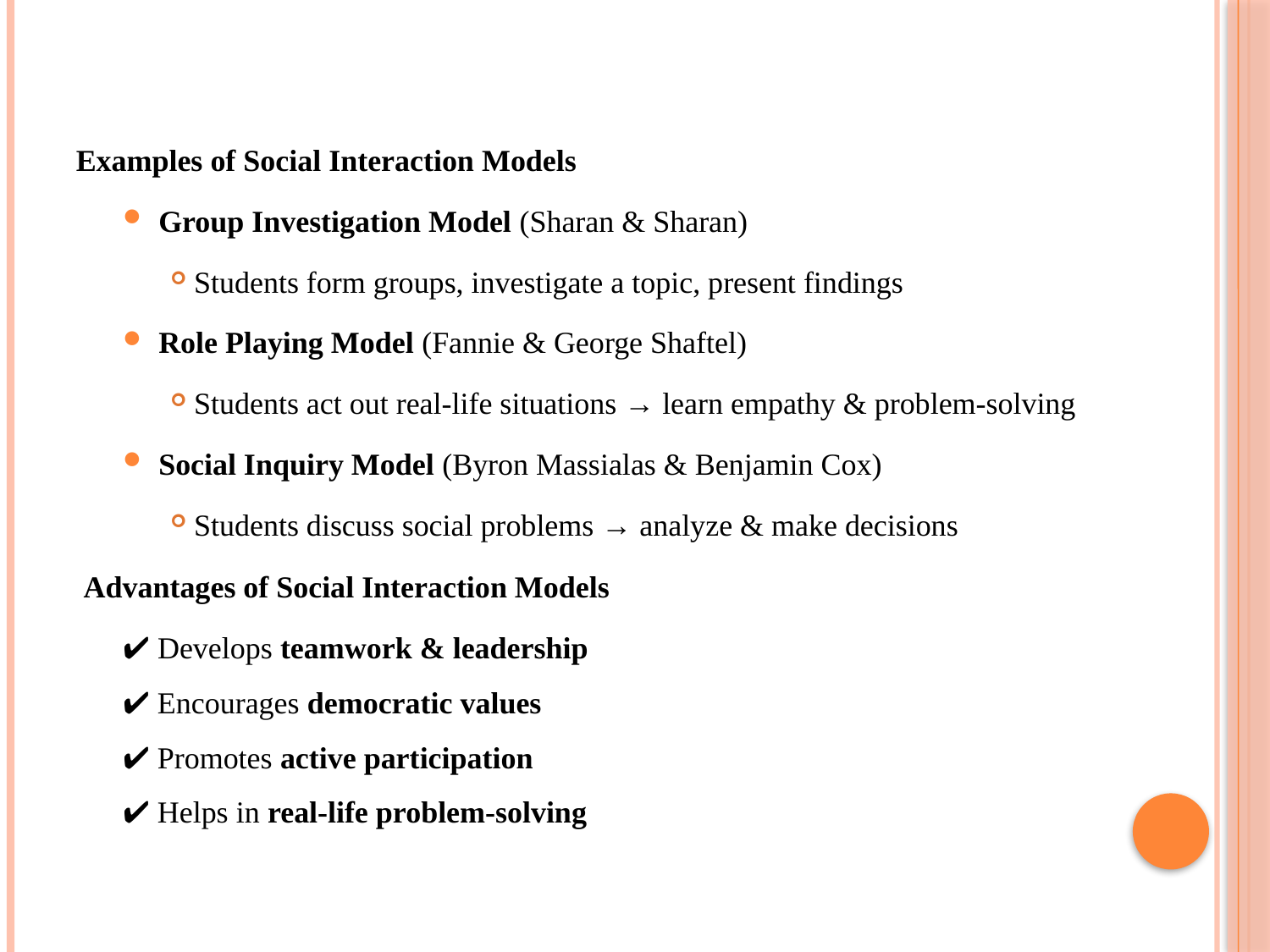

Examples of Social Interaction Models
Group Investigation Model (Sharan & Sharan)
Students form groups, investigate a topic, present findings
Role Playing Model (Fannie & George Shaftel)
Students act out real-life situations → learn empathy & problem-solving
Social Inquiry Model (Byron Massialas & Benjamin Cox)
Students discuss social problems → analyze & make decisions
 Advantages of Social Interaction Models
✔ Develops teamwork & leadership
✔ Encourages democratic values
✔ Promotes active participation
✔ Helps in real-life problem-solving